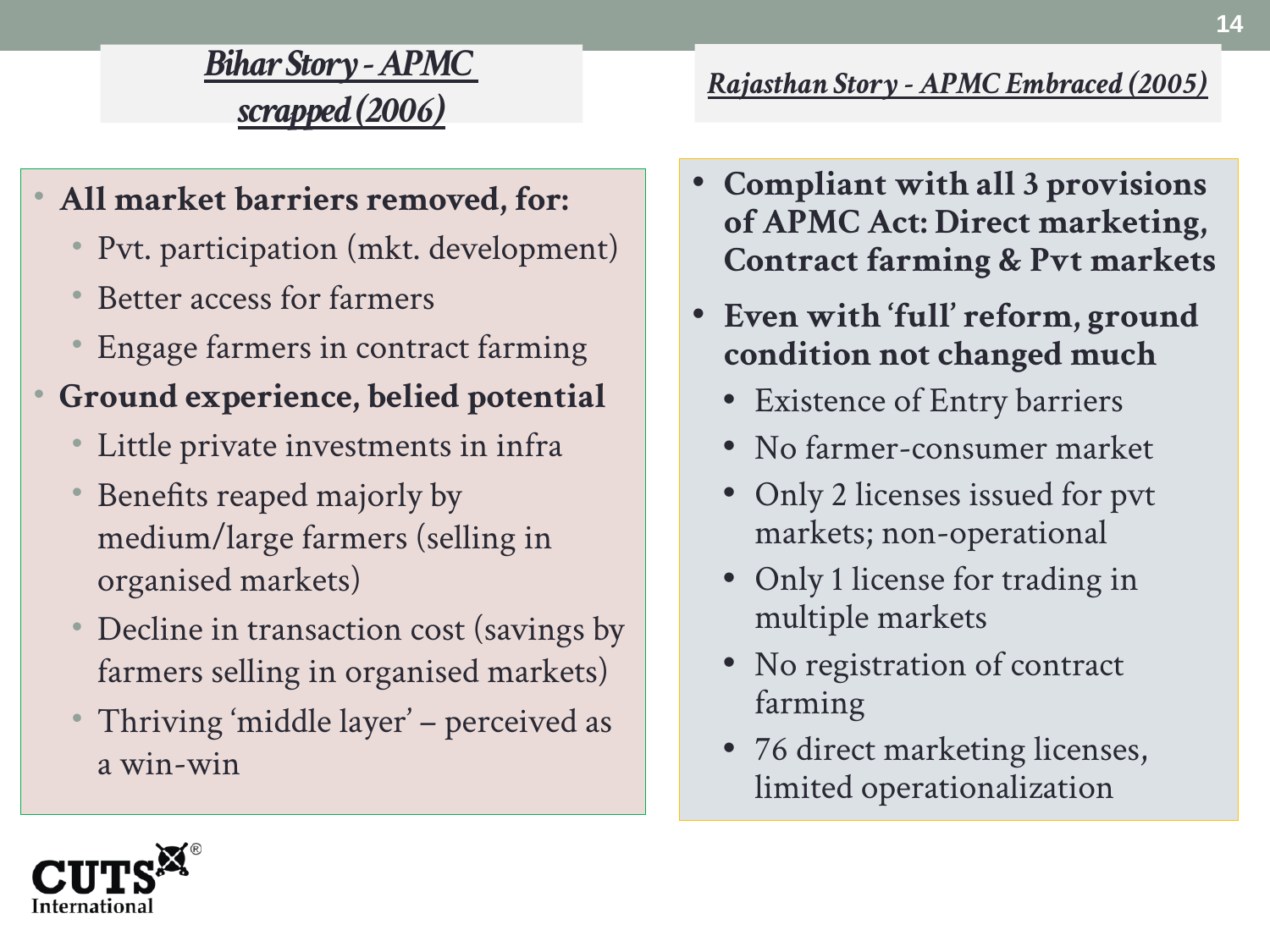

14
Rajasthan Story - APMC Embraced (2005)
# Bihar Story - APMC scrapped (2006)
Compliant with all 3 provisions of APMC Act: Direct marketing, Contract farming & Pvt markets
Even with ‘full’ reform, ground condition not changed much
Existence of Entry barriers
No farmer-consumer market
Only 2 licenses issued for pvt markets; non-operational
Only 1 license for trading in multiple markets
No registration of contract farming
76 direct marketing licenses, limited operationalization
All market barriers removed, for:
Pvt. participation (mkt. development)
Better access for farmers
Engage farmers in contract farming
Ground experience, belied potential
Little private investments in infra
Benefits reaped majorly by medium/large farmers (selling in organised markets)
Decline in transaction cost (savings by farmers selling in organised markets)
Thriving ‘middle layer’ – perceived as a win-win